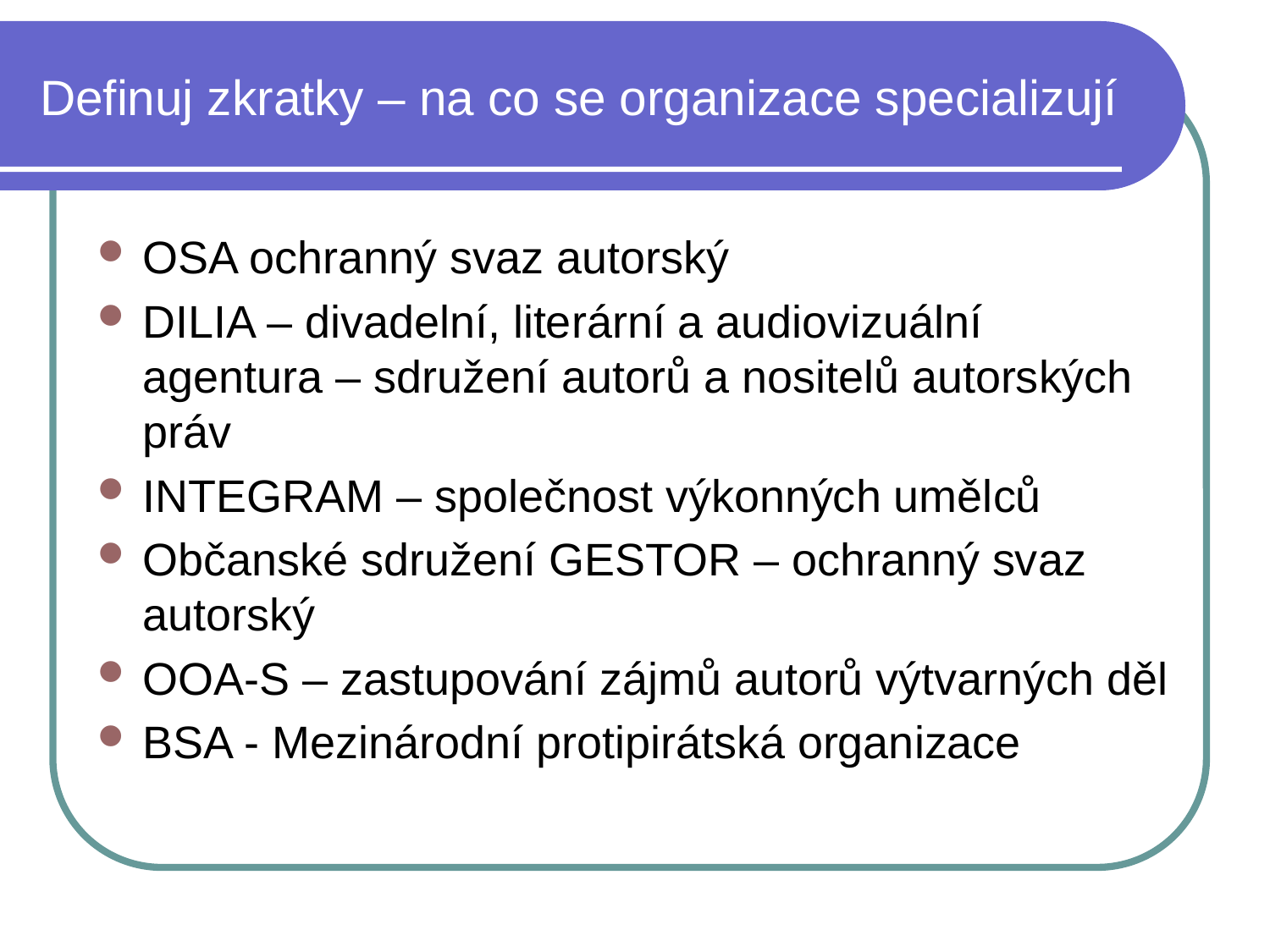

# Definuj zkratky – na co se organizace specializují
OSA ochranný svaz autorský
DILIA – divadelní, literární a audiovizuální agentura – sdružení autorů a nositelů autorských práv
INTEGRAM – společnost výkonných umělců
Občanské sdružení GESTOR – ochranný svaz autorský
OOA-S – zastupování zájmů autorů výtvarných děl
BSA - Mezinárodní protipirátská organizace